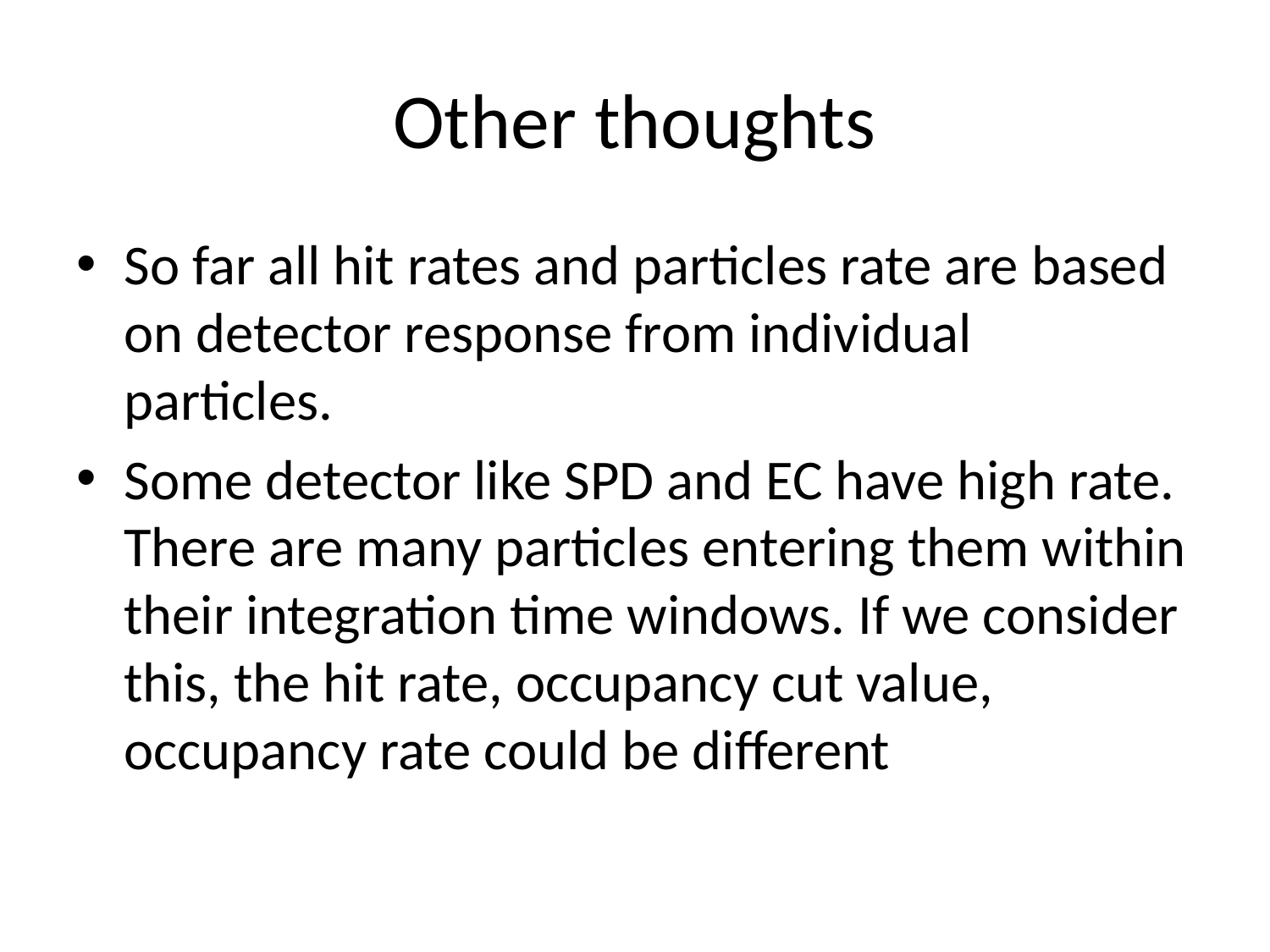

# Other thoughts
So far all hit rates and particles rate are based on detector response from individual particles.
Some detector like SPD and EC have high rate. There are many particles entering them within their integration time windows. If we consider this, the hit rate, occupancy cut value, occupancy rate could be different